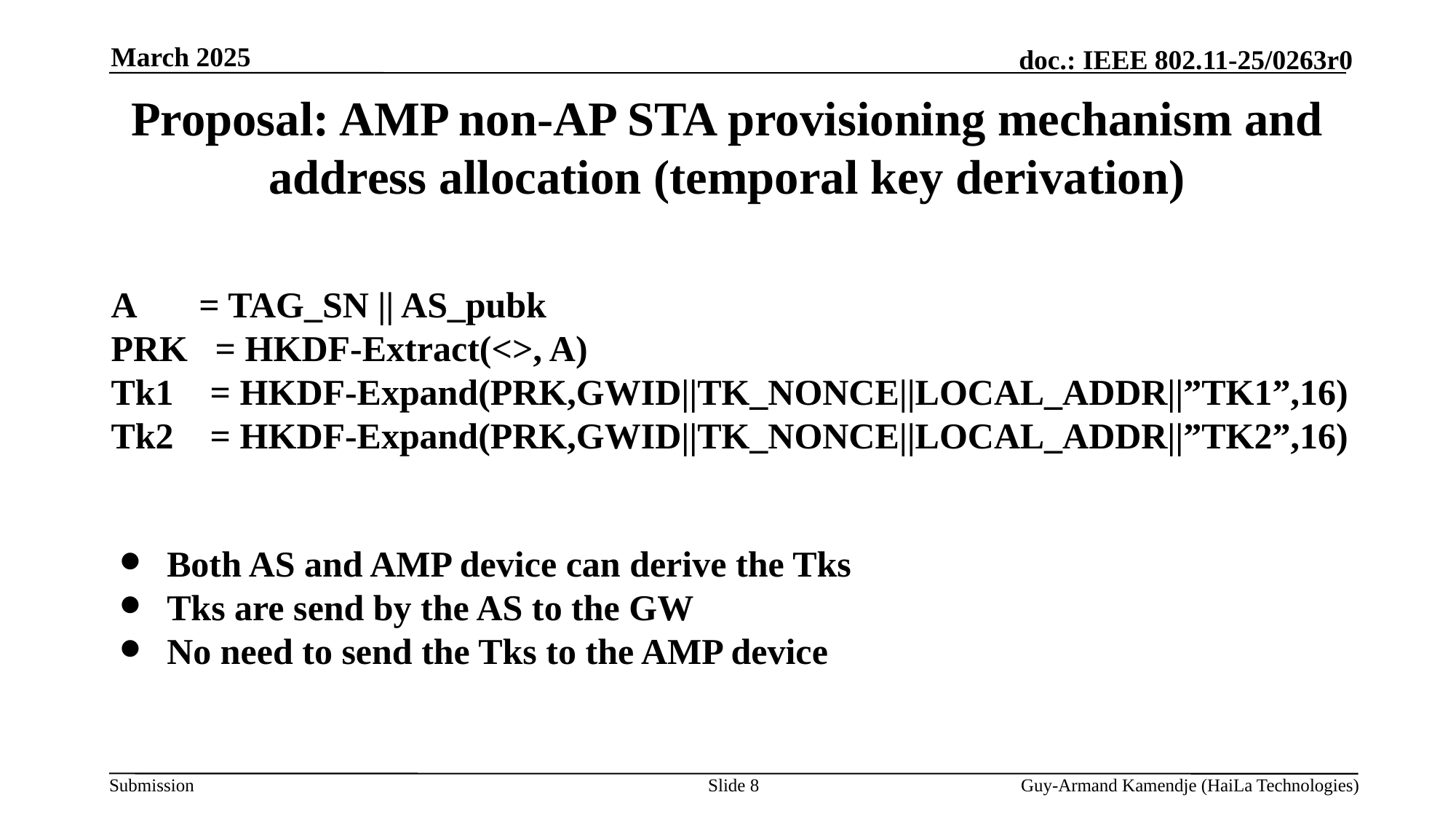

March 2025
# Proposal: AMP non-AP STA provisioning mechanism and address allocation (temporal key derivation)
A       = TAG_SN || AS_pubk
PRK   = HKDF-Extract(<>, A)
Tk1    = HKDF-Expand(PRK,GWID||TK_NONCE||LOCAL_ADDR||”TK1”,16)
Tk2    = HKDF-Expand(PRK,GWID||TK_NONCE||LOCAL_ADDR||”TK2”,16)
Both AS and AMP device can derive the Tks
Tks are send by the AS to the GW
No need to send the Tks to the AMP device
Slide 8
Guy-Armand Kamendje (HaiLa Technologies)